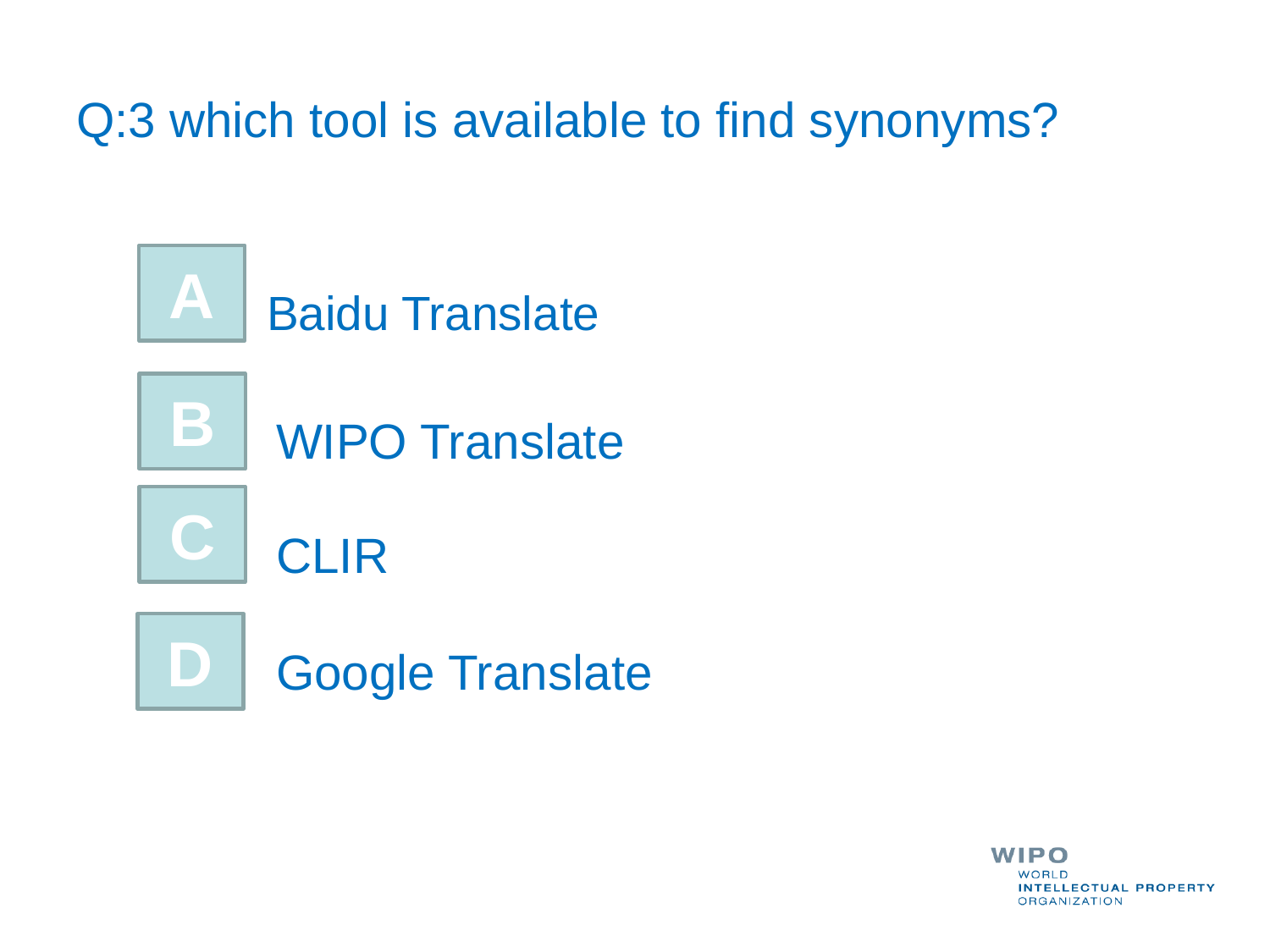

# Q:3 which tool is available to find synonyms?
A
Baidu Translate
B

WIPO Translate
C

CLIR
D
Google Translate